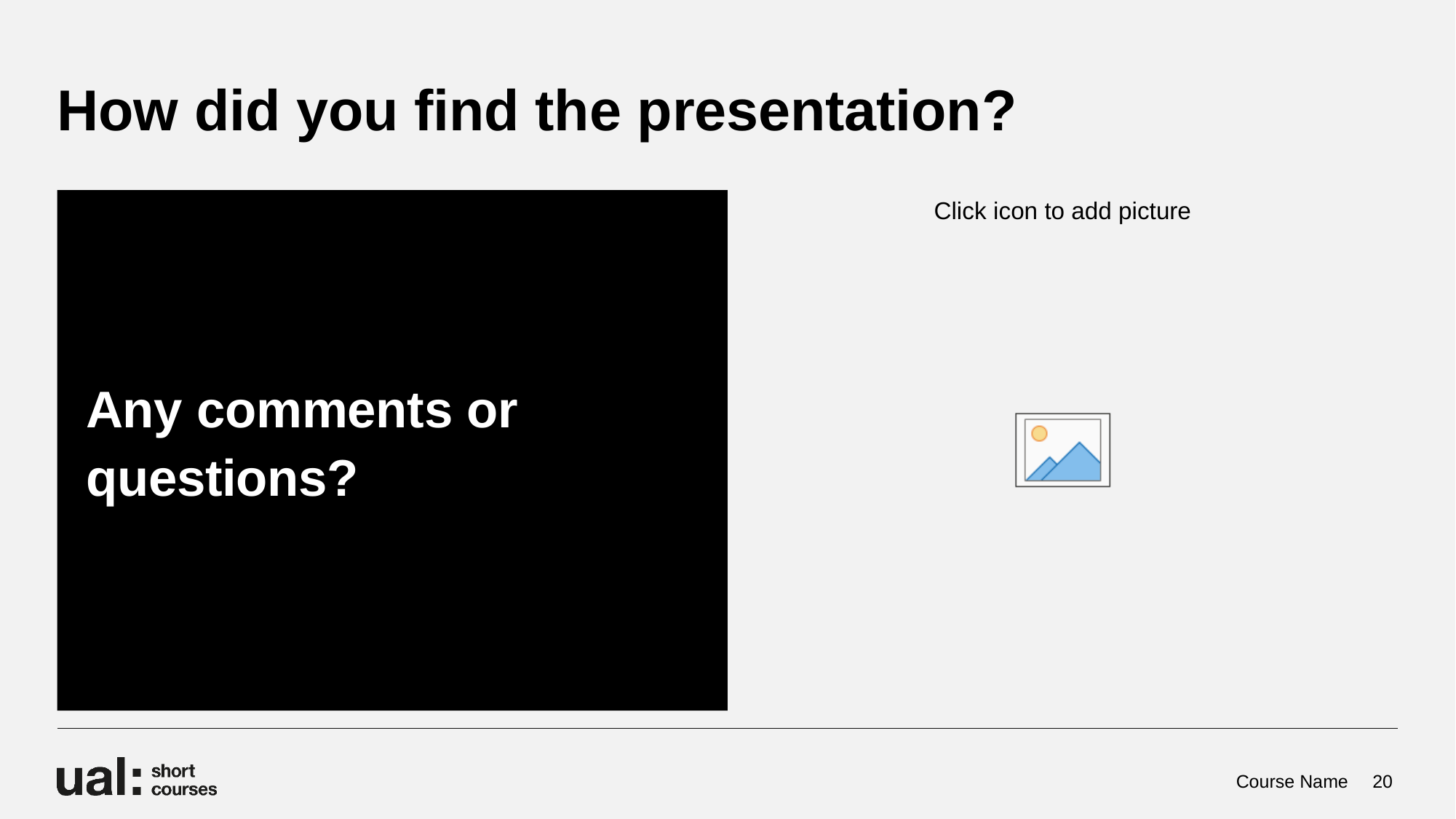

# How did you find the presentation?

Any comments or questions?

Course Name
20